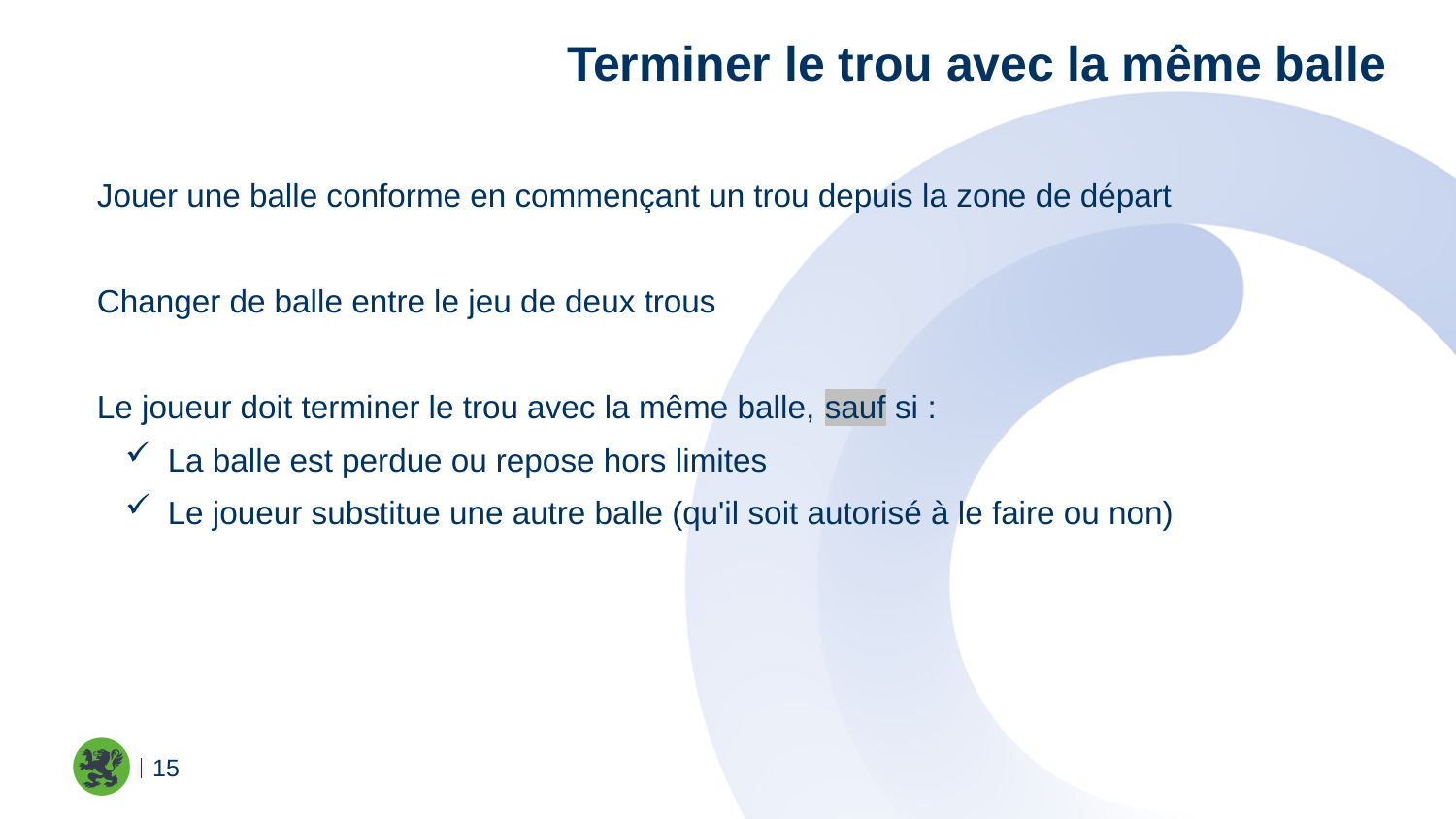

Terminer le trou avec la même balle

Jouer une balle conforme en commençant un trou depuis la zone de départ

Changer de balle entre le jeu de deux trous

Le joueur doit terminer le trou avec la même balle, sauf si :
La balle est perdue ou repose hors limites
Le joueur substitue une autre balle (qu'il soit autorisé à le faire ou non)
15